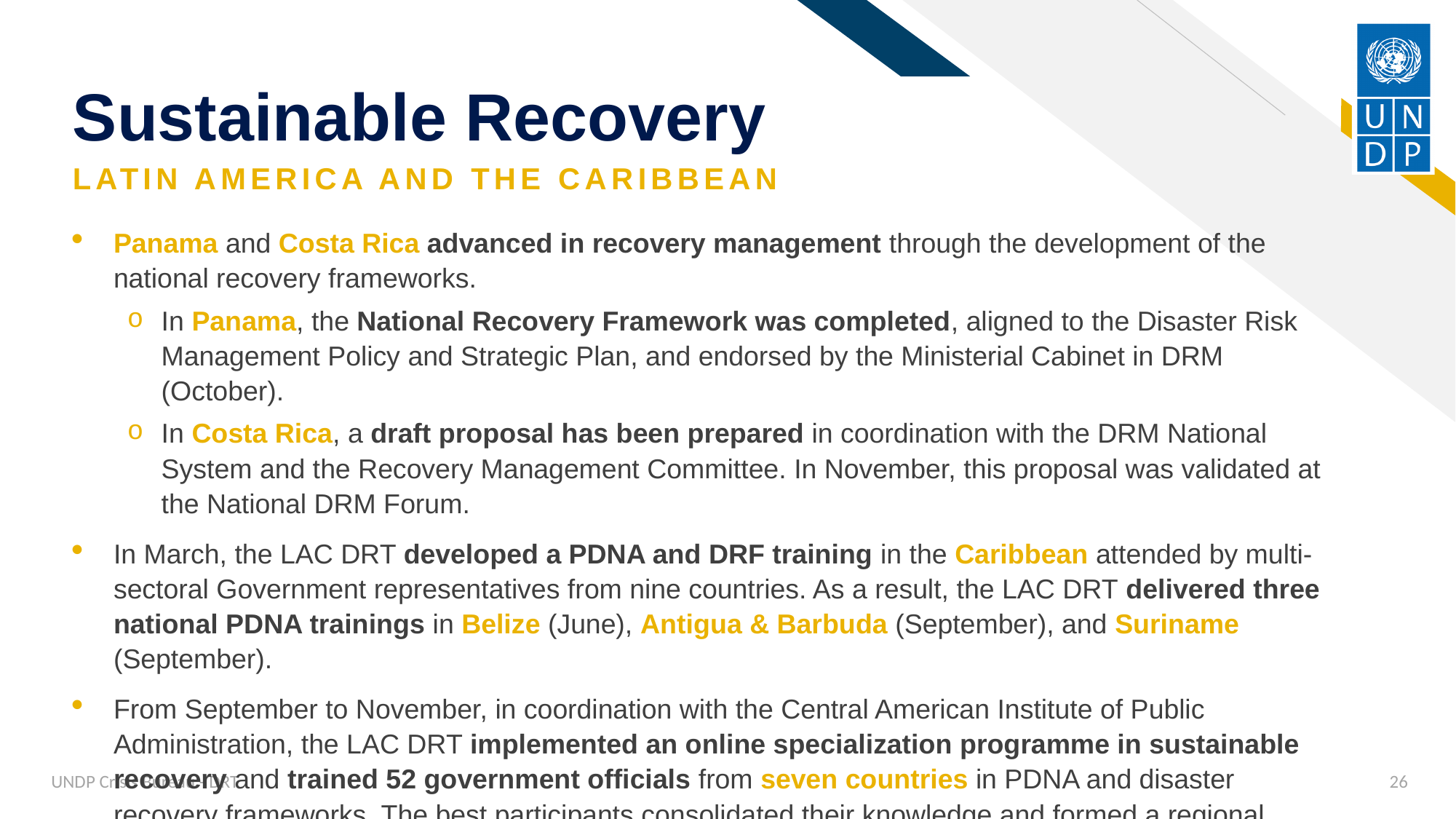

# Sustainable Recovery
LATIN AMERICA AND THE CARIBBEAN
Panama and Costa Rica advanced in recovery management through the development of the national recovery frameworks.
In Panama, the National Recovery Framework was completed, aligned to the Disaster Risk Management Policy and Strategic Plan, and endorsed by the Ministerial Cabinet in DRM (October).
In Costa Rica, a draft proposal has been prepared in coordination with the DRM National System and the Recovery Management Committee. In November, this proposal was validated at the National DRM Forum.
In March, the LAC DRT developed a PDNA and DRF training in the Caribbean attended by multi-sectoral Government representatives from nine countries. As a result, the LAC DRT delivered three national PDNA trainings in Belize (June), Antigua & Barbuda (September), and Suriname (September).
From September to November, in coordination with the Central American Institute of Public Administration, the LAC DRT implemented an online specialization programme in sustainable recovery and trained 52 government officials from seven countries in PDNA and disaster recovery frameworks. The best participants consolidated their knowledge and formed a regional PDNA team.
UNDP Crisis Bureau - DRT
26